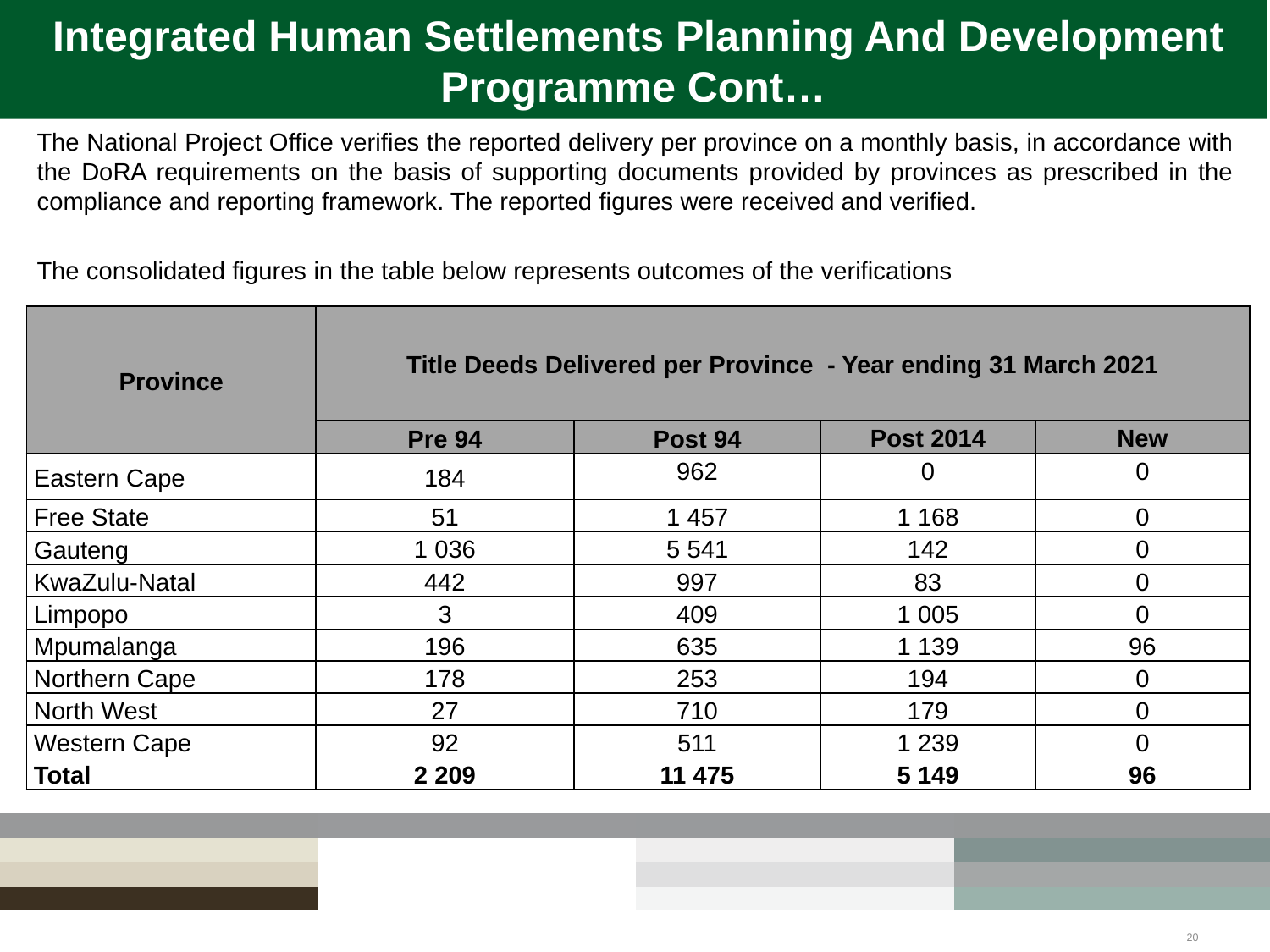

# Integrated Human Settlements Planning And Development Programme Cont…
The National Project Office verifies the reported delivery per province on a monthly basis, in accordance with the DoRA requirements on the basis of supporting documents provided by provinces as prescribed in the compliance and reporting framework. The reported figures were received and verified.

The consolidated figures in the table below represents outcomes of the verifications

| Province | Title Deeds Delivered per Province - Year ending 31 March 2021 |  |  |  |
| --- | --- | --- | --- | --- |
|  | Pre 94 | Post 94 | Post 2014 | New |
| Eastern Cape | 184 | 962 | 0 | 0 |
| Free State | 51 | 1 457 | 1 168 | 0 |
| Gauteng | 1 036 | 5 541 | 142 | 0 |
| KwaZulu-Natal | 442 | 997 | 83 | 0 |
| Limpopo | 3 | 409 | 1 005 | 0 |
| Mpumalanga | 196 | 635 | 1 139 | 96 |
| Northern Cape | 178 | 253 | 194 | 0 |
| North West | 27 | 710 | 179 | 0 |
| Western Cape | 92 | 511 | 1 239 | 0 |
| Total | 2 209 | 11 475 | 5 149 | 96 |
20